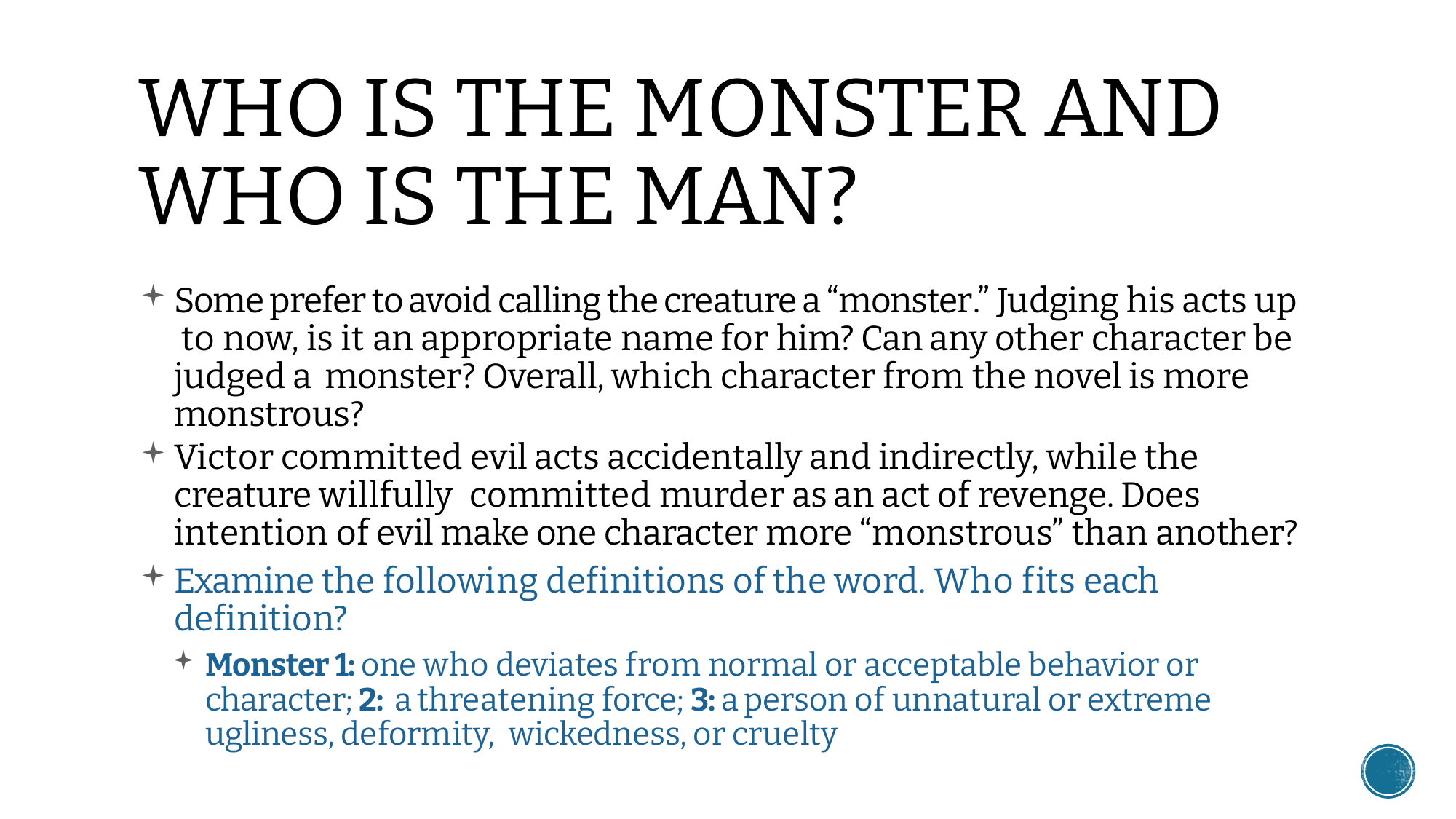

# Who is the monster and who is the man?
Some prefer to avoid calling the creature a “monster.” Judging his acts up  to now, is it an appropriate name for him? Can any other character be judged a  monster? Overall, which character from the novel is more monstrous?
Victor committed evil acts accidentally and indirectly, while the creature willfully  committed murder as an act of revenge. Does intention of evil make one character more “monstrous” than another?
Examine the following definitions of the word. Who fits each definition?
Monster 1: one who deviates from normal or acceptable behavior or character; 2:  a threatening force; 3: a person of unnatural or extreme ugliness, deformity,  wickedness, or cruelty